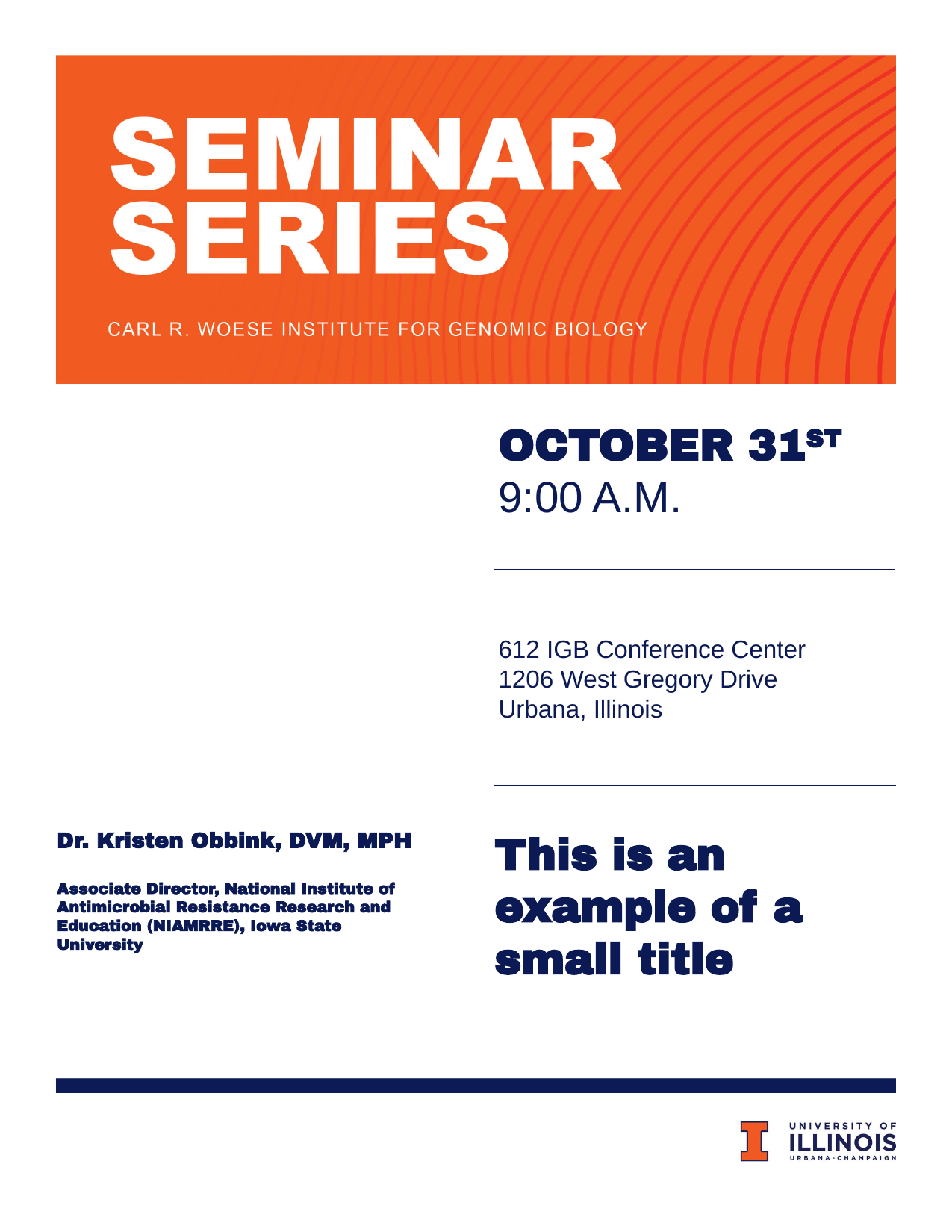

OCTOBER 31ST
9:00 A.M.

Dr. Kristen Obbink, DVM, MPH

Associate Director, National Institute of Antimicrobial Resistance Research and
Education (NIAMRRE), Iowa State University
This is an example of a small title